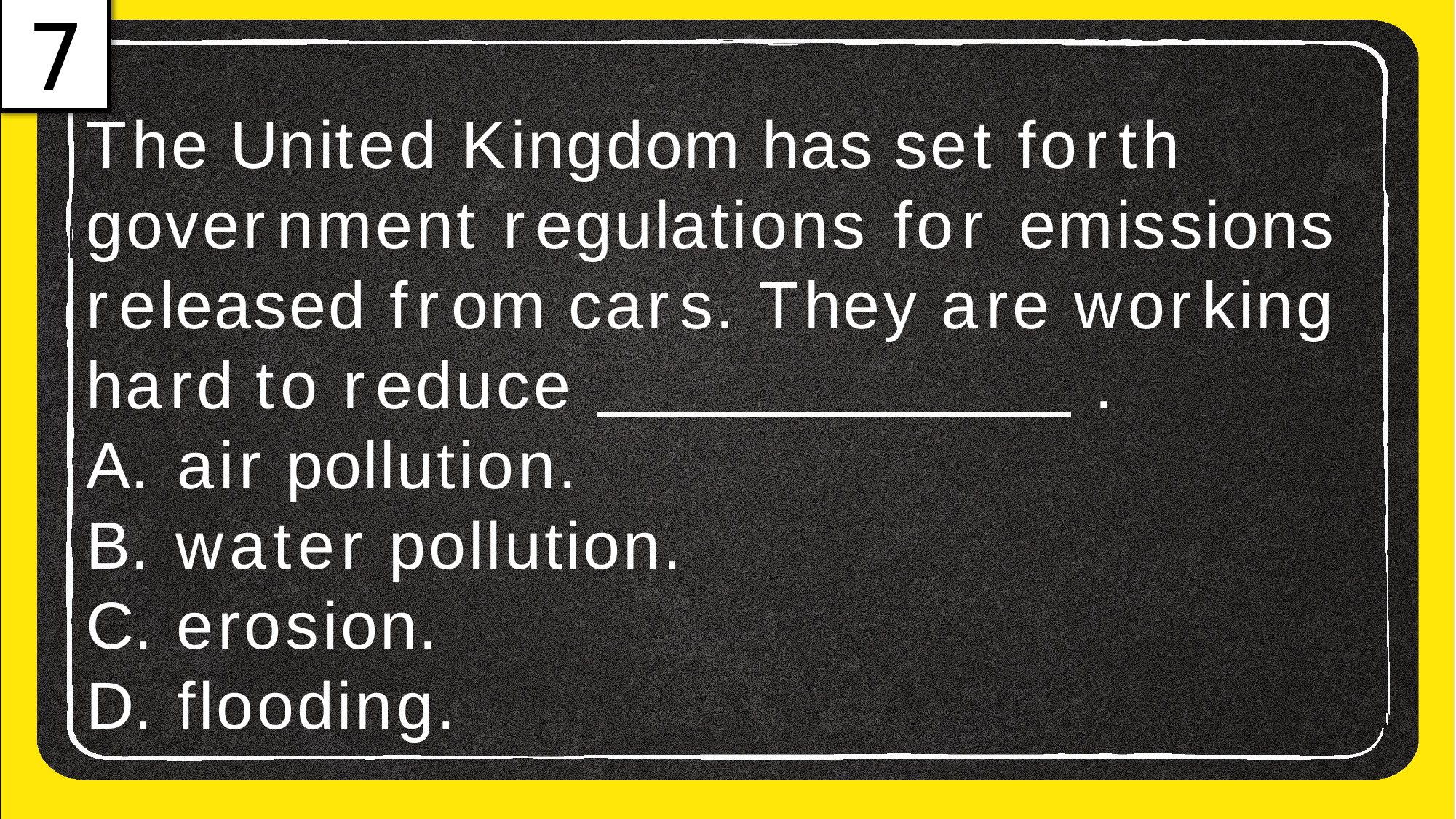

7

# The United Kingdom has set forth
government regulations for emissions released from cars. They are working hard to reduce                            .
air pollution.
water pollution.
erosion.
flooding.